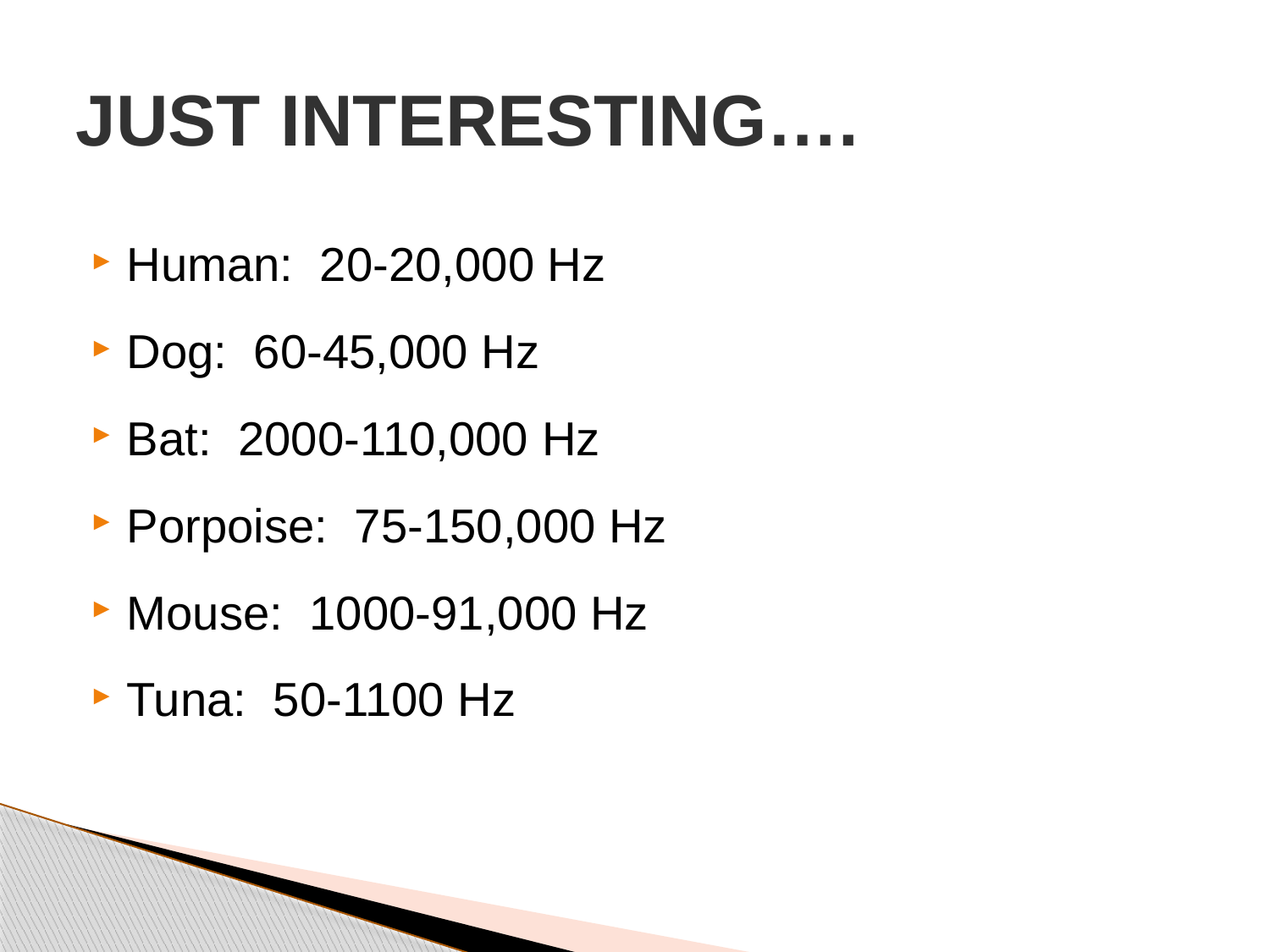

# JUST INTERESTING….
Human:  20-20,000 Hz
Dog:  60-45,000 Hz
Bat:  2000-110,000 Hz
Porpoise:  75-150,000 Hz
Mouse:  1000-91,000 Hz
Tuna:  50-1100 Hz